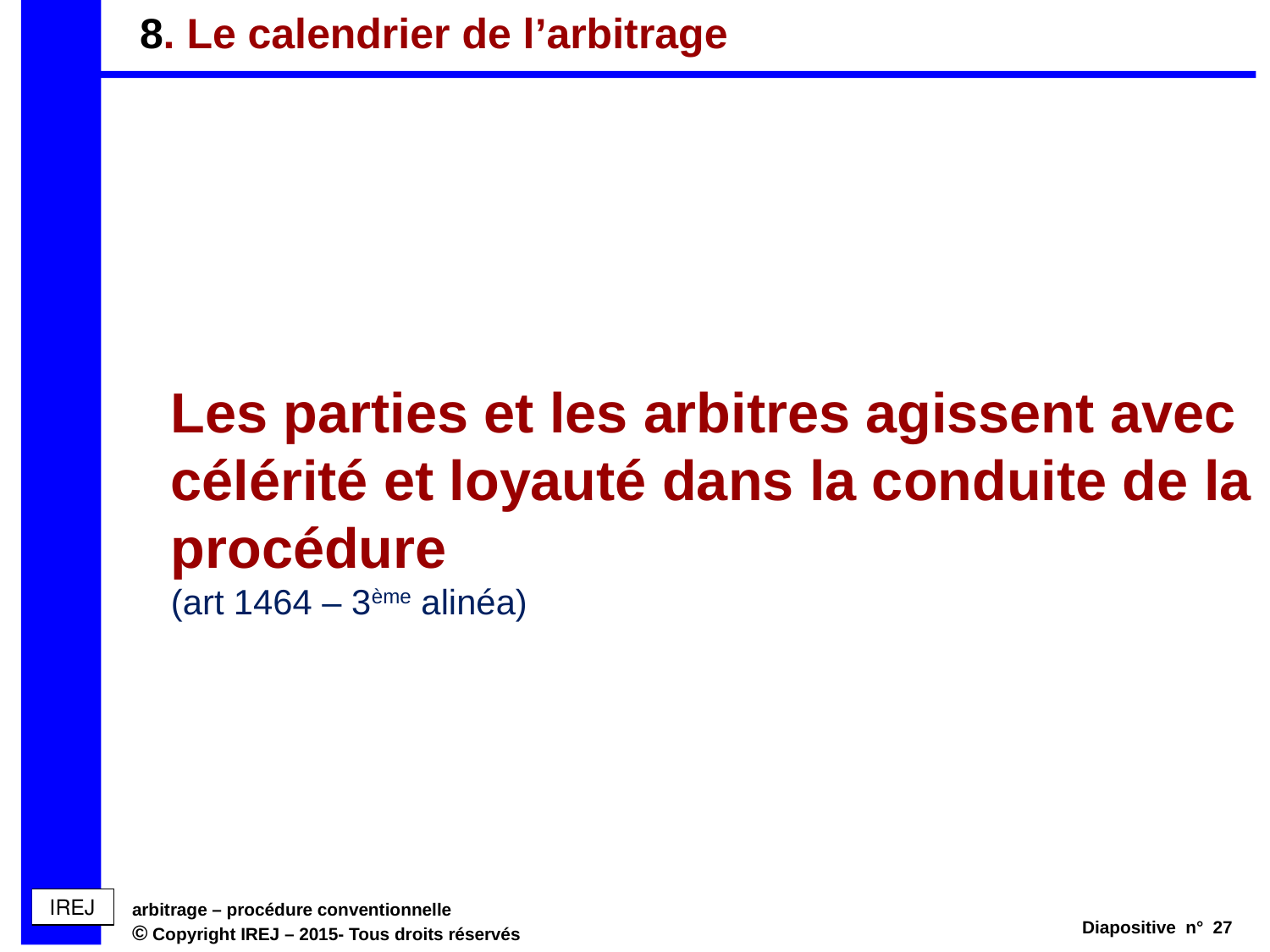

# 8. Le calendrier de l’arbitrage

Les parties et les arbitres agissent avec célérité et loyauté dans la conduite de la procédure
(art 1464 – 3ème alinéa)